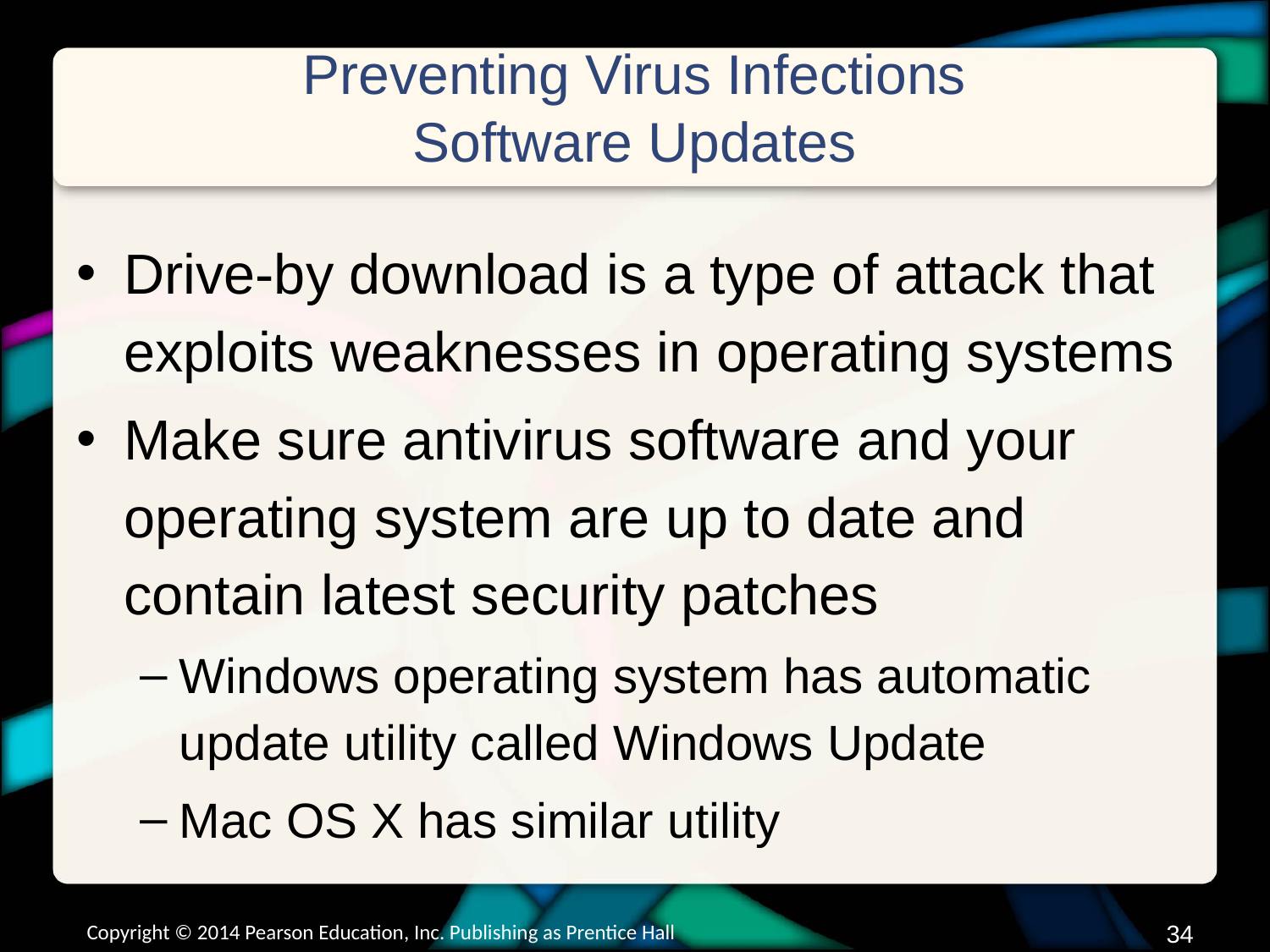

# Preventing Virus Infections Software Updates
Drive-by download is a type of attack that exploits weaknesses in operating systems
Make sure antivirus software and your operating system are up to date and contain latest security patches
Windows operating system has automatic update utility called Windows Update
Mac OS X has similar utility
Copyright © 2014 Pearson Education, Inc. Publishing as Prentice Hall
34